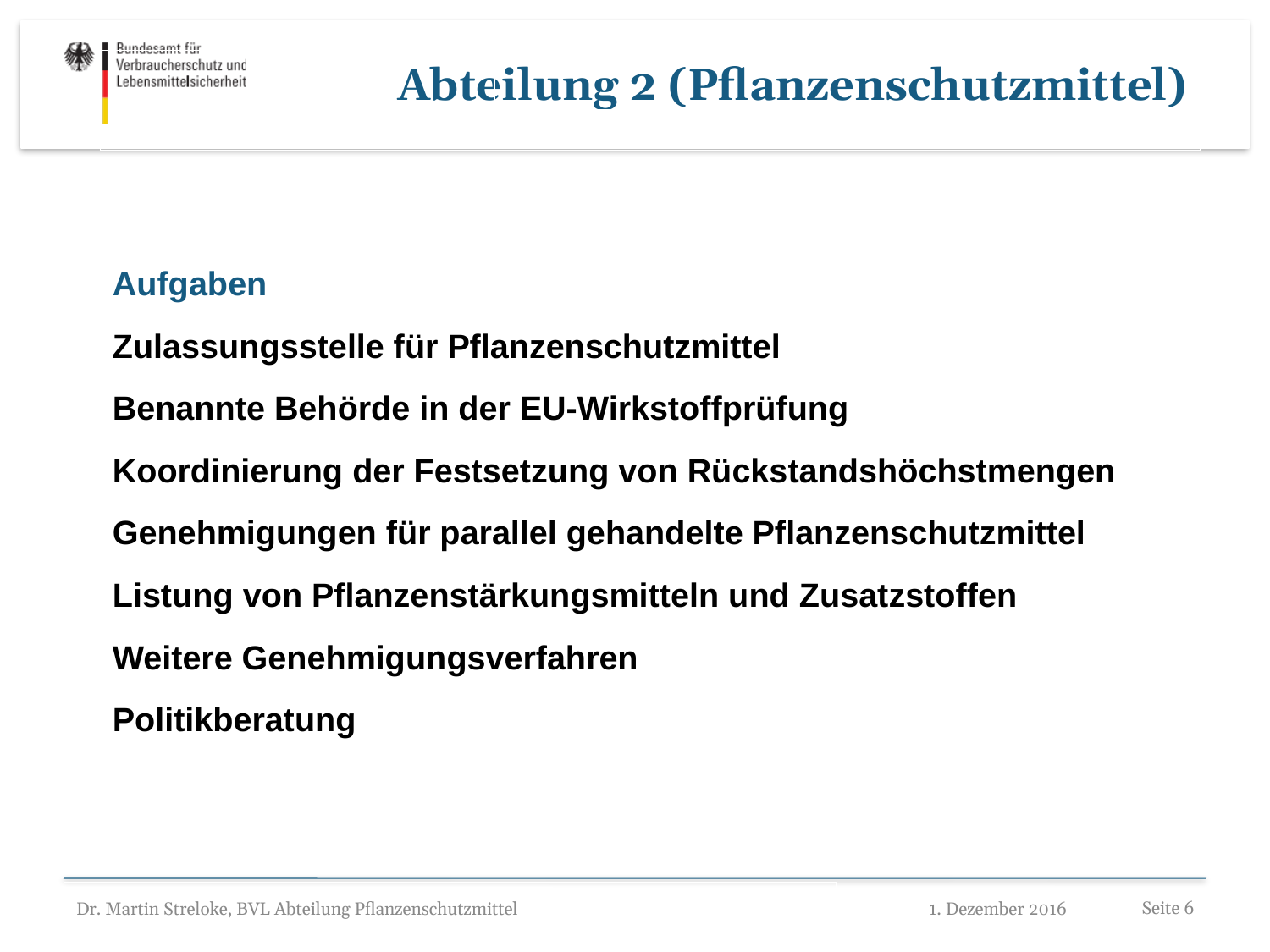

Abteilung 2 (Pflanzenschutzmittel)
Aufgaben
Zulassungsstelle für Pflanzenschutzmittel
Benannte Behörde in der EU-Wirkstoffprüfung
Koordinierung der Festsetzung von Rückstandshöchstmengen
Genehmigungen für parallel gehandelte Pflanzenschutzmittel
Listung von Pflanzenstärkungsmitteln und Zusatzstoffen
Weitere Genehmigungsverfahren
Politikberatung

Dr. Martin Streloke, BVL Abteilung Pflanzenschutzmittel
1. Dezember 2016